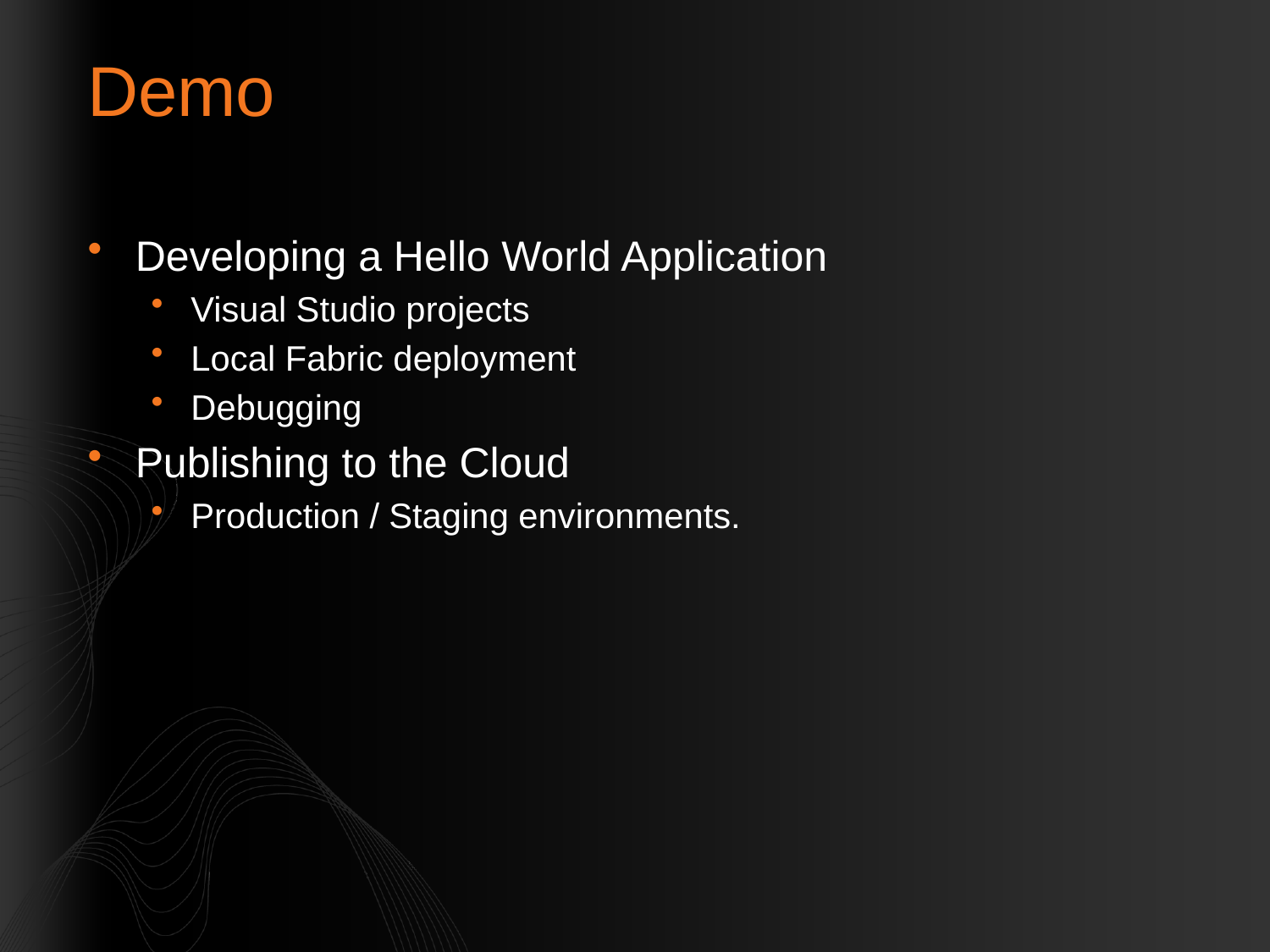

# Demo
Developing a Hello World Application
Visual Studio projects
Local Fabric deployment
Debugging
Publishing to the Cloud
Production / Staging environments.